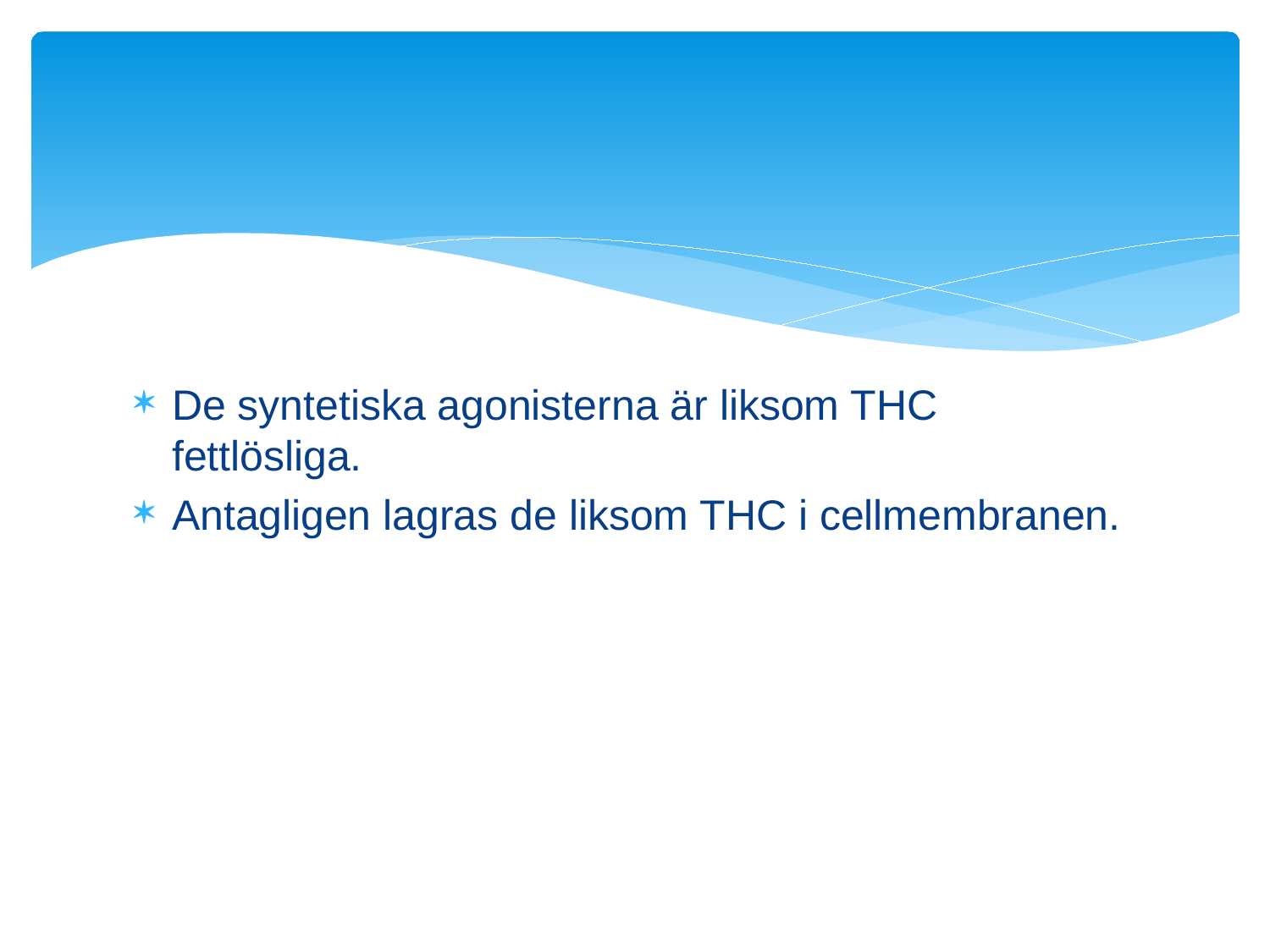

#
De syntetiska agonisterna är liksom THC fettlösliga.
Antagligen lagras de liksom THC i cellmembranen.